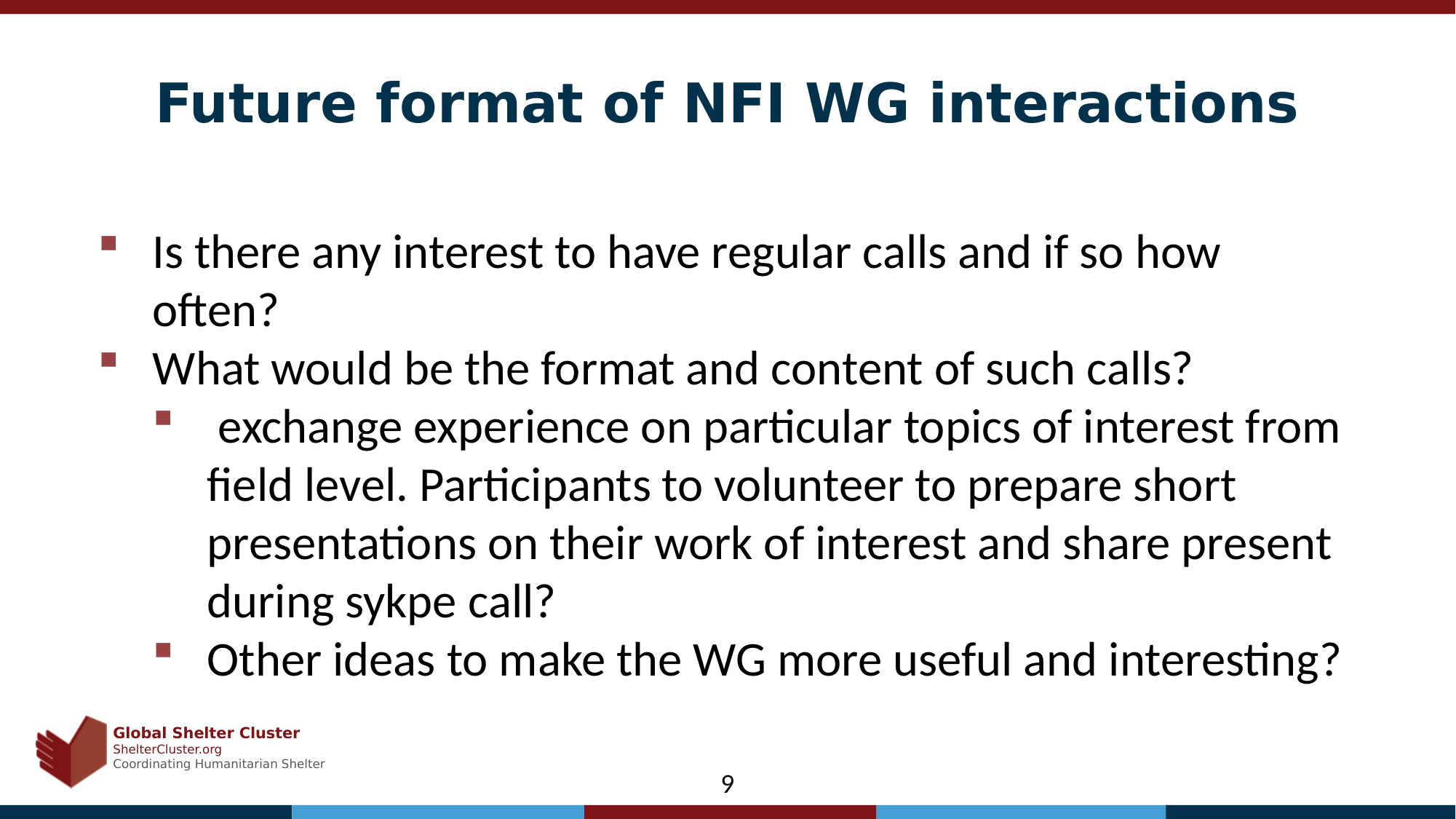

# Future format of NFI WG interactions
Is there any interest to have regular calls and if so how often?
What would be the format and content of such calls?
 exchange experience on particular topics of interest from field level. Participants to volunteer to prepare short presentations on their work of interest and share present during sykpe call?
Other ideas to make the WG more useful and interesting?
9